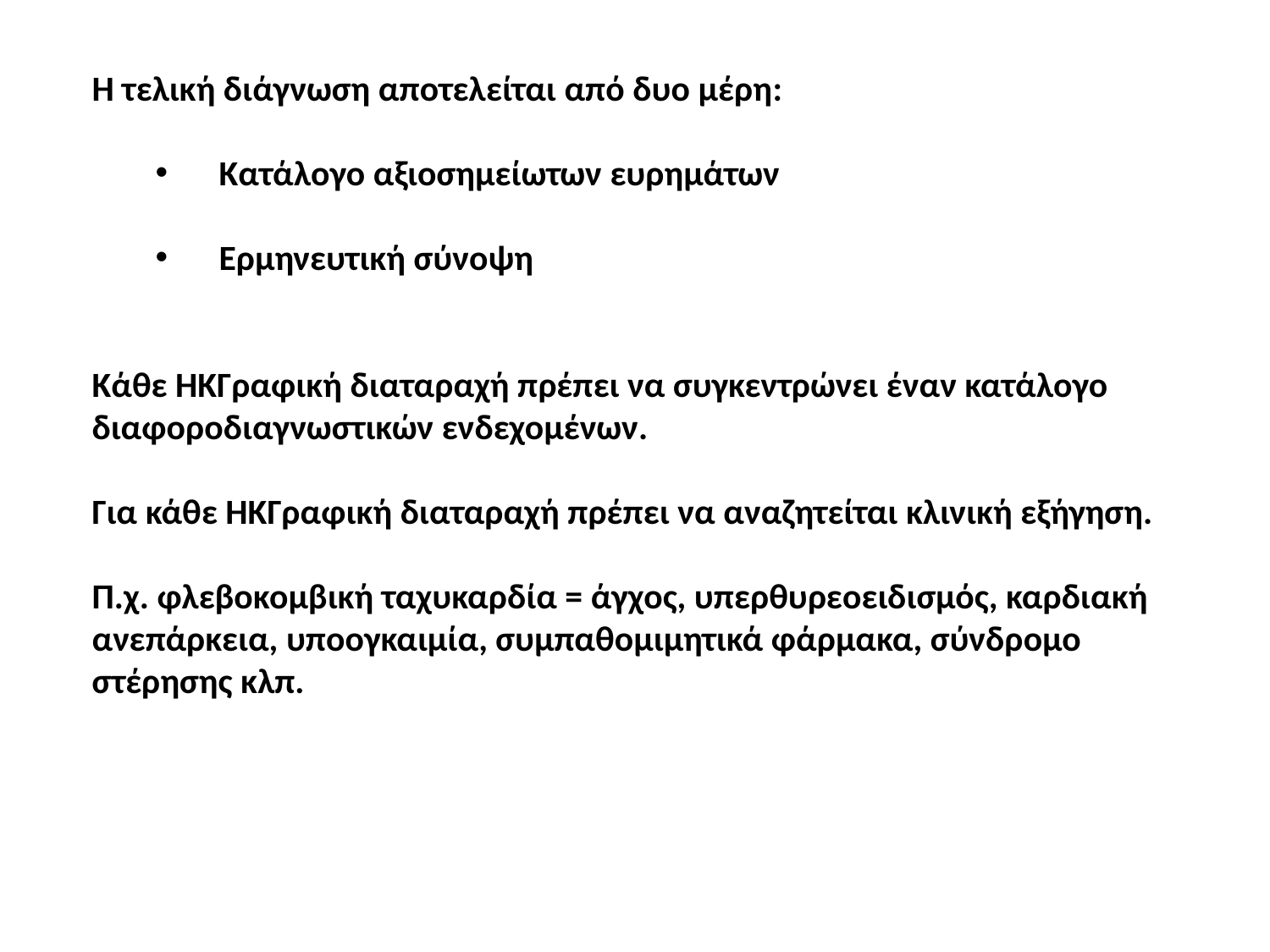

Η τελική διάγνωση αποτελείται από δυο μέρη:

Κατάλογο αξιοσημείωτων ευρημάτων

Ερμηνευτική σύνοψη

Κάθε ΗΚΓραφική διαταραχή πρέπει να συγκεντρώνει έναν κατάλογο διαφοροδιαγνωστικών ενδεχομένων.

Για κάθε ΗΚΓραφική διαταραχή πρέπει να αναζητείται κλινική εξήγηση.

Π.χ. φλεβοκομβική ταχυκαρδία = άγχος, υπερθυρεοειδισμός, καρδιακή ανεπάρκεια, υποογκαιμία, συμπαθομιμητικά φάρμακα, σύνδρομο στέρησης κλπ.